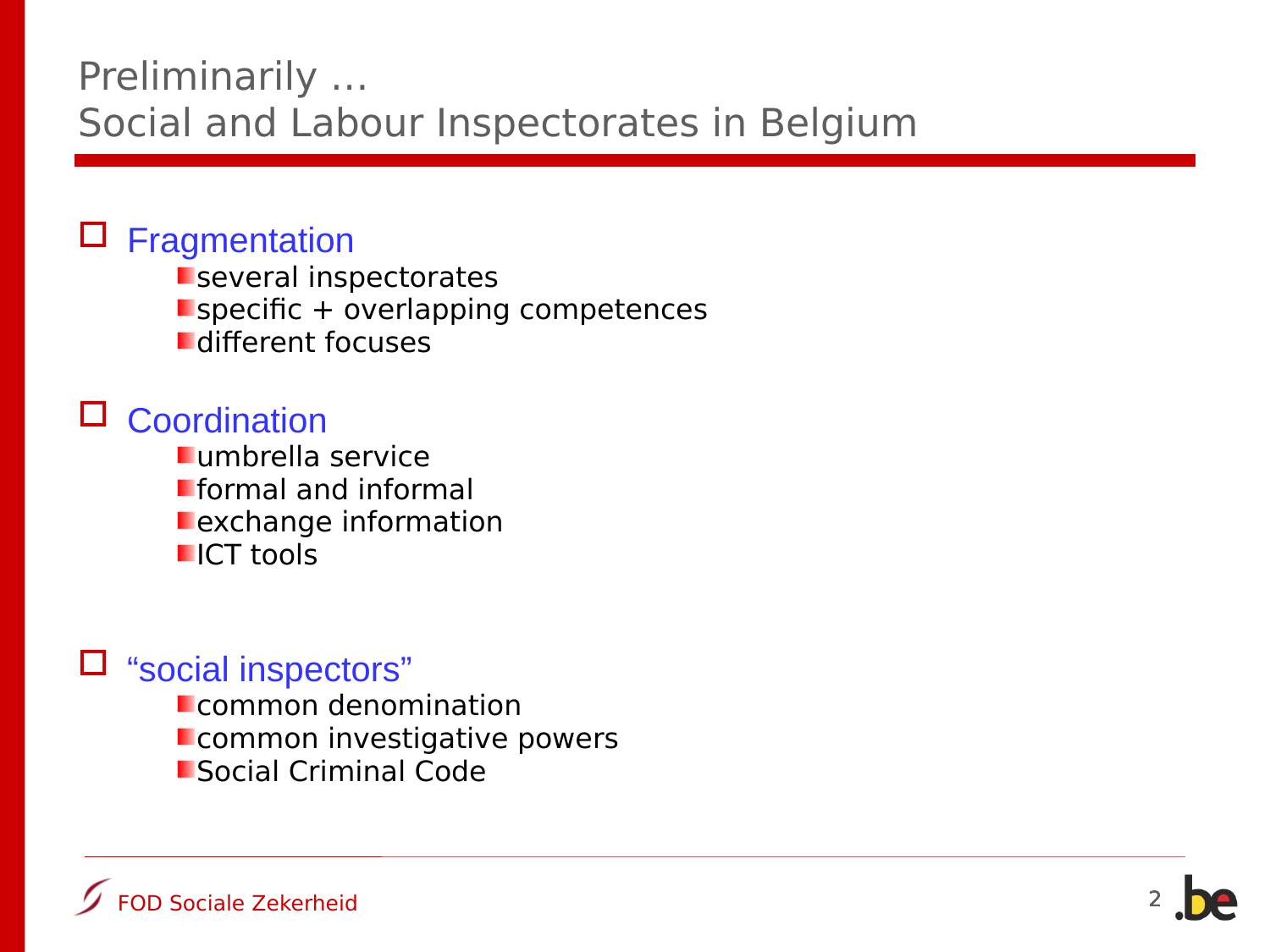

# Preliminarily … Social and Labour Inspectorates in Belgium

Fragmentation
several inspectorates
specific + overlapping competences
different focuses

Coordination
umbrella service
formal and informal
exchange information
ICT tools

“social inspectors”
common denomination
common investigative powers
Social Criminal Code

2
2
2
2